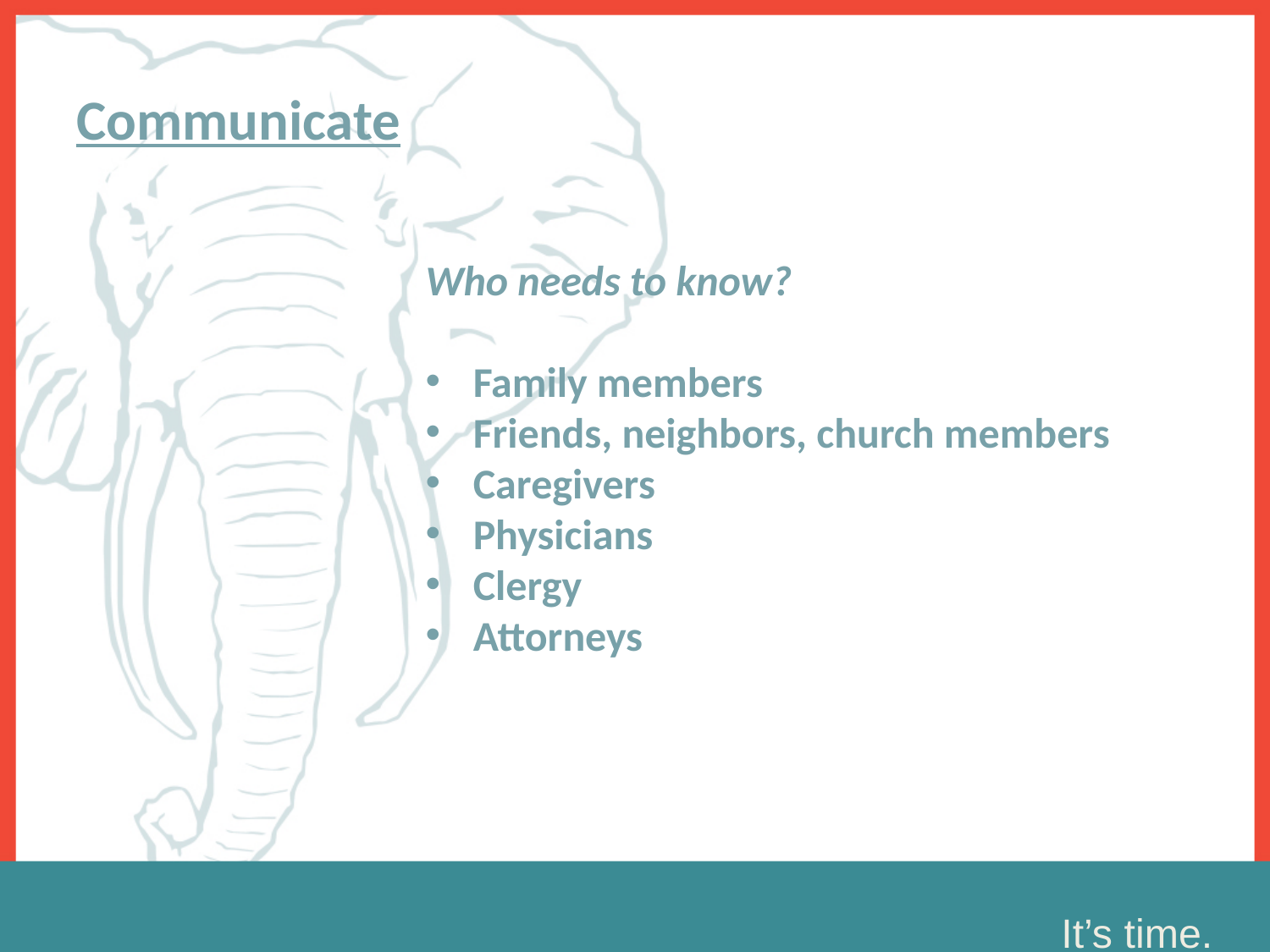

# Communicate
Who needs to know?

Family members
Friends, neighbors, church members
Caregivers
Physicians
Clergy
Attorneys